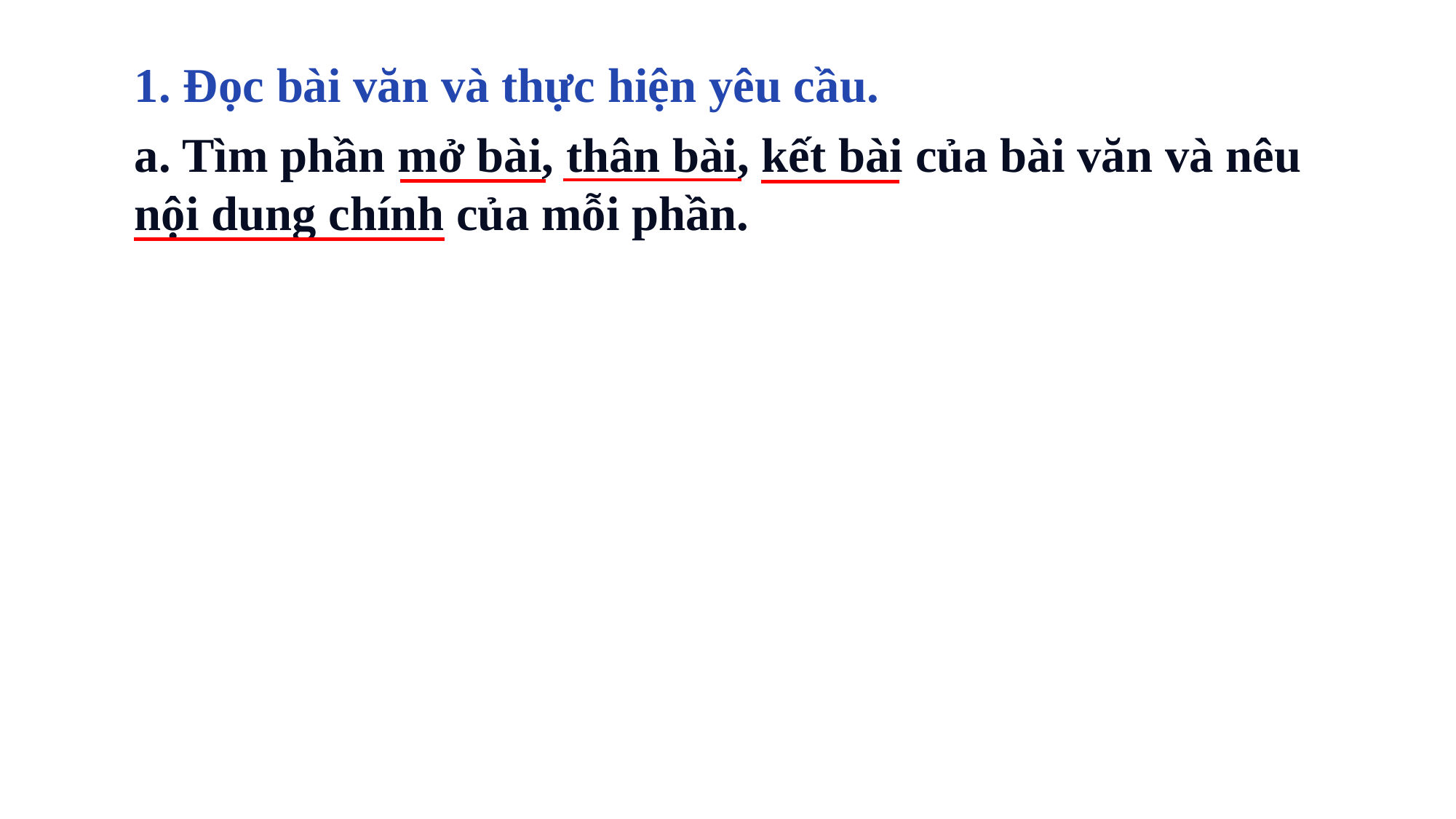

1. Đọc bài văn và thực hiện yêu cầu.
a. Tìm phần mở bài, thân bài, kết bài của bài văn và nêu nội dung chính của mỗi phần.